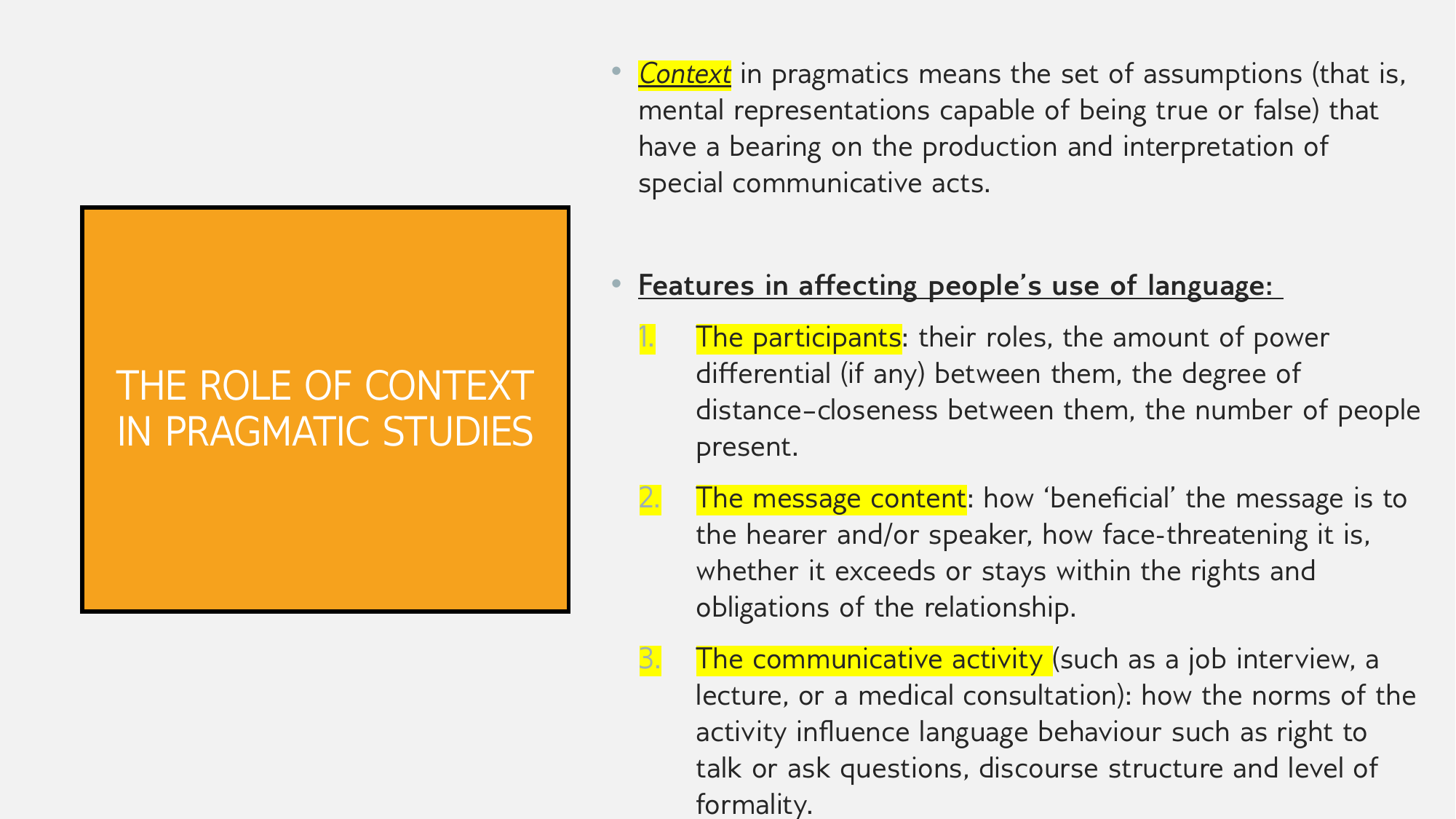

Context in pragmatics means the set of assumptions (that is, mental representations capable of being true or false) that have a bearing on the production and interpretation of special communicative acts.

Features in affecting people’s use of language:
The participants: their roles, the amount of power diﬀerential (if any) between them, the degree of distance–closeness between them, the number of people present.
The message content: how ‘beneﬁcial’ the message is to the hearer and/or speaker, how face-threatening it is, whether it exceeds or stays within the rights and obligations of the relationship.
The communicative activity (such as a job interview, a lecture, or a medical consultation): how the norms of the activity inﬂuence language behaviour such as right to talk or ask questions, discourse structure and level of formality.
# THE ROLE OF CONTEXT IN PRAGMATIC STUDIES